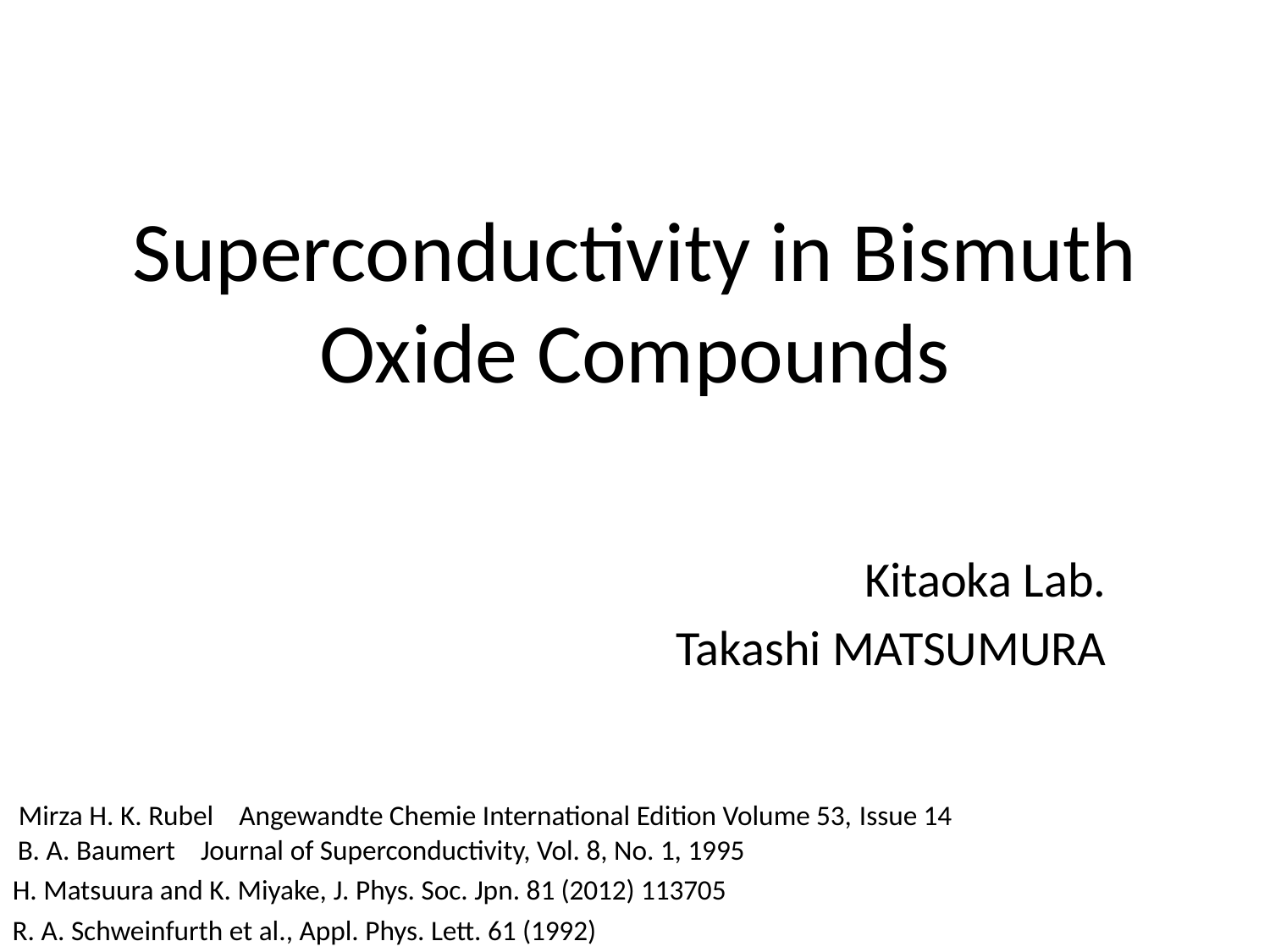

# Superconductivity in Bismuth Oxide Compounds
Kitaoka Lab.
Takashi MATSUMURA

Mirza H. K. Rubel    Angewandte Chemie International Edition Volume 53, Issue 14
B. A. Baumert    Journal of Superconductivity, Vol. 8, No. 1, 1995
H. Matsuura and K. Miyake, J. Phys. Soc. Jpn. 81 (2012) 113705
R. A. Schweinfurth et al., Appl. Phys. Lett. 61 (1992)